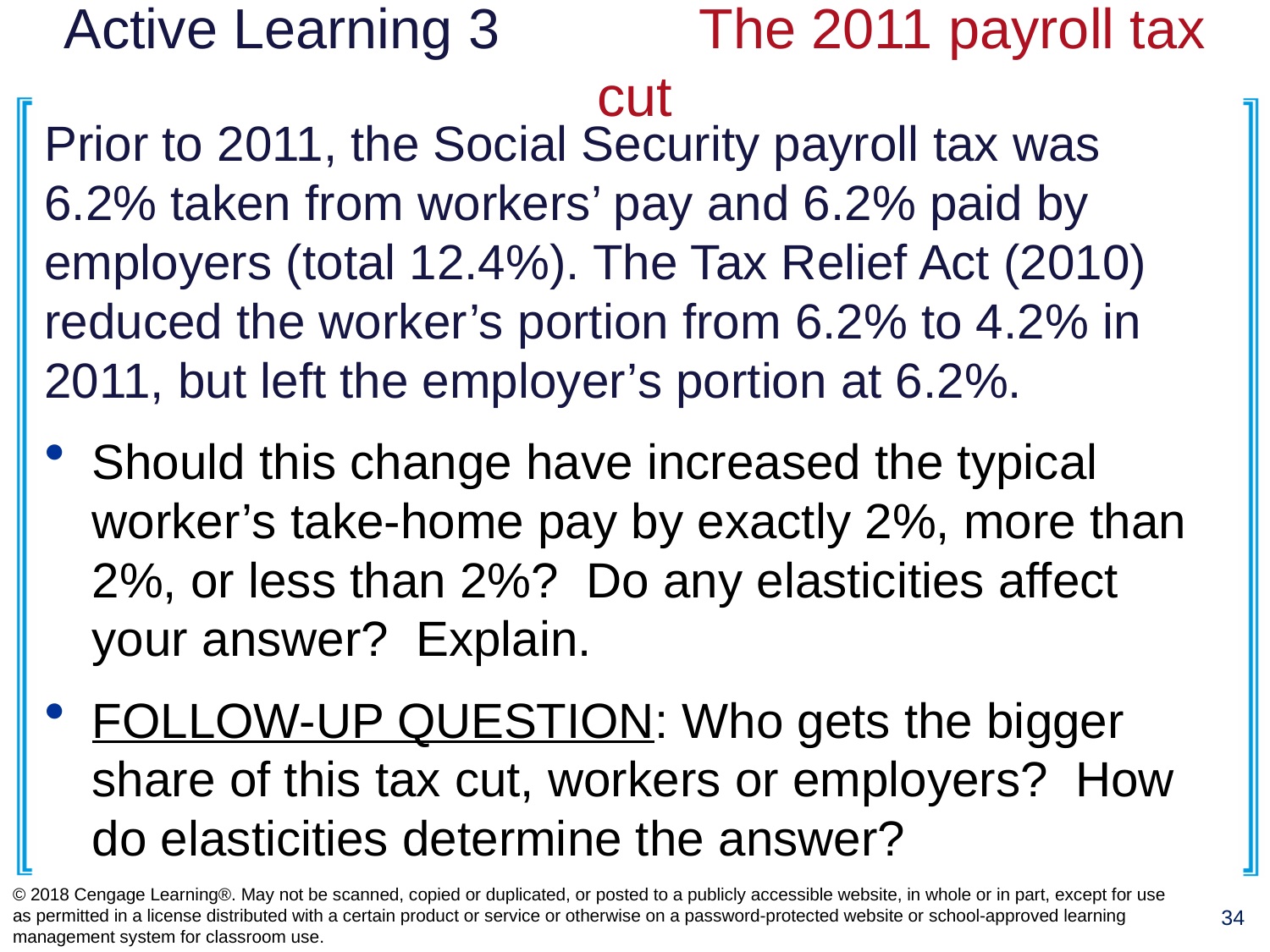

# Active Learning 3 		The 2011 payroll tax cut
Prior to 2011, the Social Security payroll tax was 6.2% taken from workers’ pay and 6.2% paid by employers (total 12.4%). The Tax Relief Act (2010) reduced the worker’s portion from 6.2% to 4.2% in 2011, but left the employer’s portion at 6.2%.
Should this change have increased the typical worker’s take-home pay by exactly 2%, more than 2%, or less than 2%?  Do any elasticities affect your answer?  Explain.
FOLLOW-UP QUESTION: Who gets the bigger share of this tax cut, workers or employers?  How do elasticities determine the answer?
© 2018 Cengage Learning®. May not be scanned, copied or duplicated, or posted to a publicly accessible website, in whole or in part, except for use as permitted in a license distributed with a certain product or service or otherwise on a password-protected website or school-approved learning management system for classroom use.
34